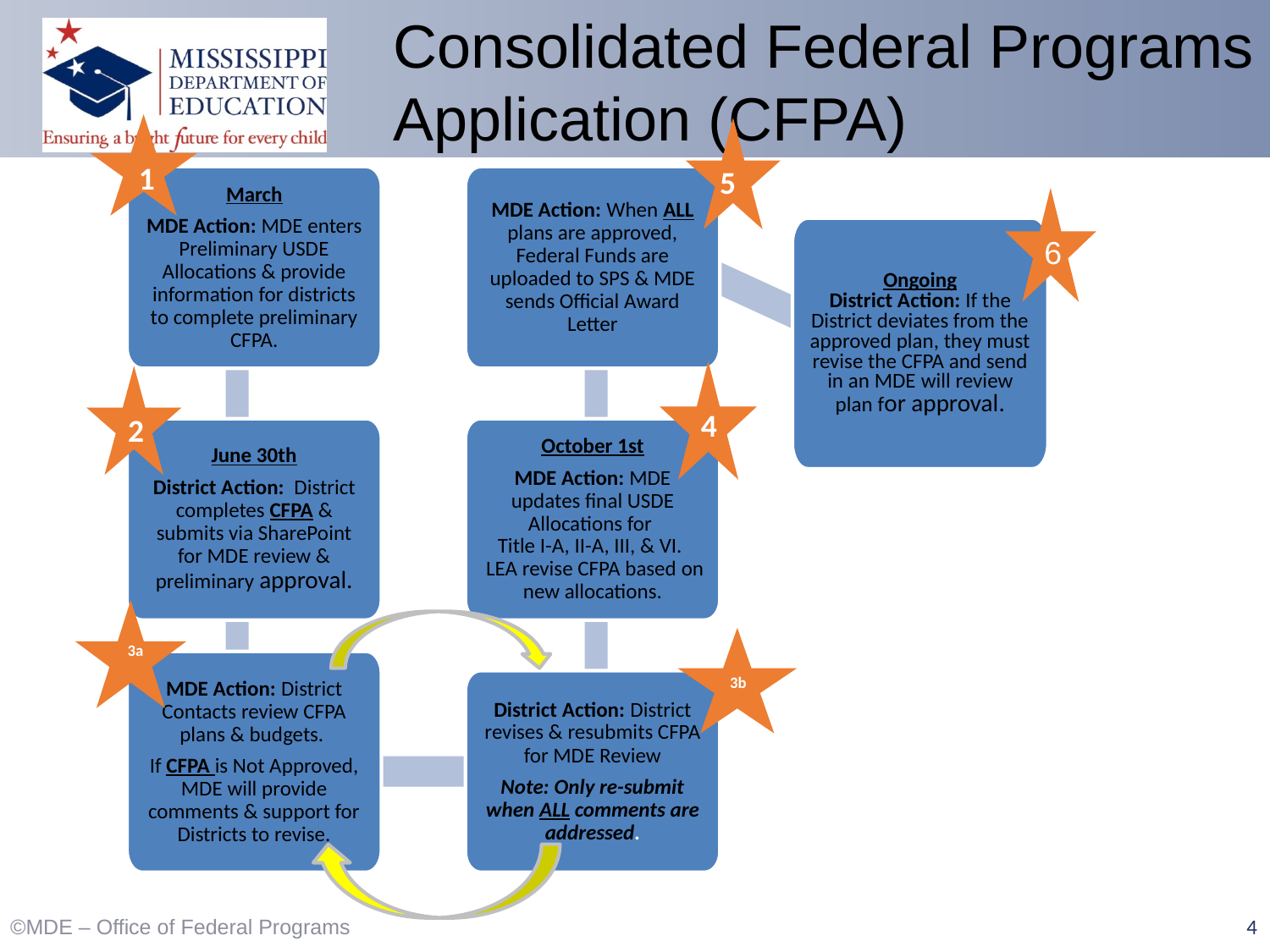

# Consolidated Federal Programs Application (CFPA)
1
     1

   5

March
MDE Action: MDE enters Preliminary USDE Allocations & provide information for districts to complete preliminary CFPA.
MDE Action: When ALL plans are approved, Federal Funds are uploaded to SPS & MDE sends Official Award Letter
Ongoing
District Action: If the District deviates from the approved plan, they must revise the CFPA and send in an MDE will review plan for approval.

June 30th
District Action:  District completes CFPA & submits via SharePoint for MDE review & preliminary approval.
October 1st
MDE Action: MDE updates final USDE Allocations for
Title I-A, II-A, III, & VI.
 LEA revise CFPA based on new allocations.

MDE Action: District Contacts review CFPA plans & budgets.
If CFPA is Not Approved, MDE will provide comments & support for Districts to revise.
District Action: District revises & resubmits CFPA for MDE Review
Note: Only re-submit when ALL comments are addressed.

   6

    4
2
    2
3a3

           3a

3b

           3b

©MDE – Office of Federal Programs
4